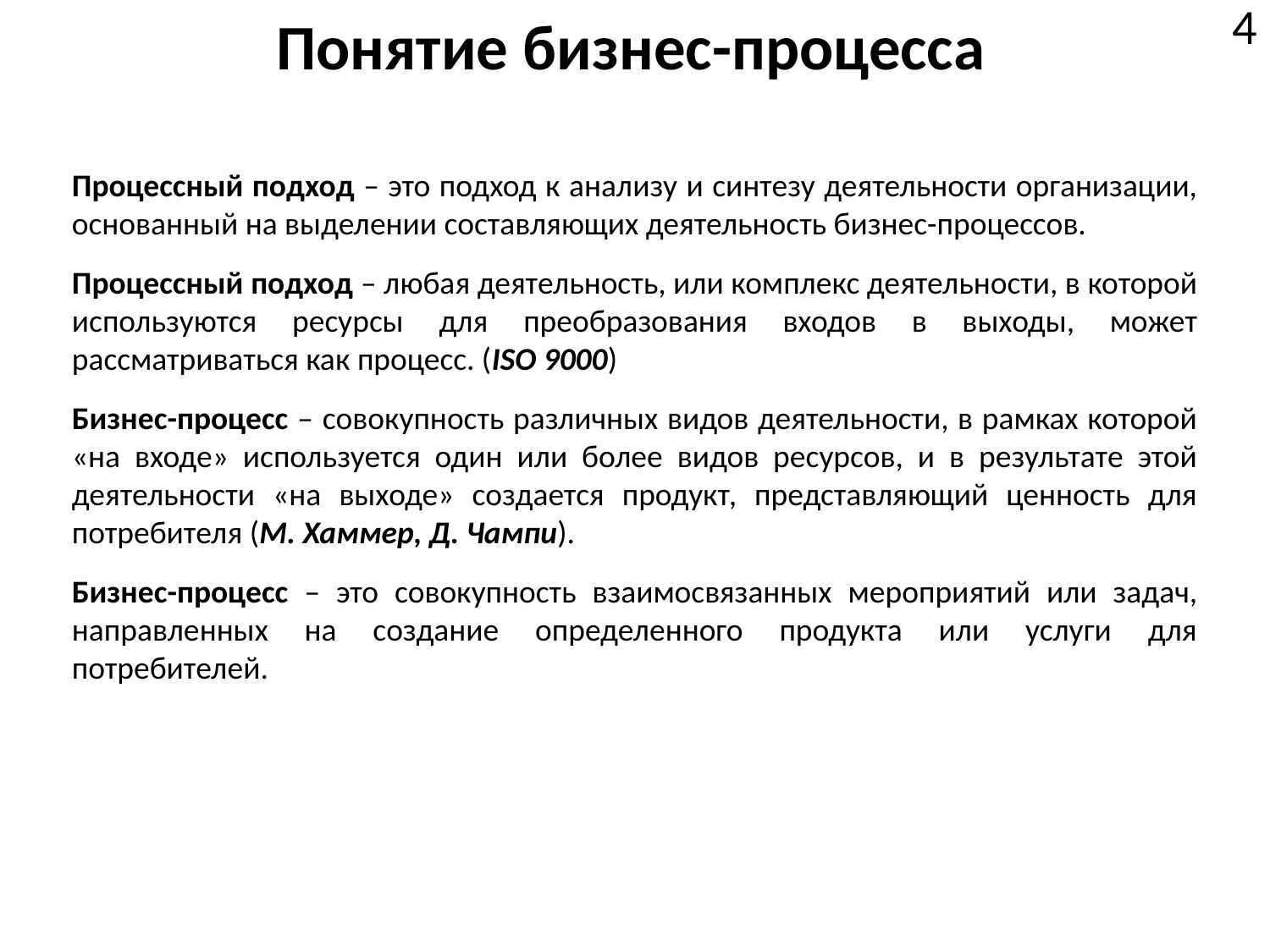

# Понятие бизнес-процесса
4
Процессный подход – это подход к анализу и синтезу деятельности организации, основанный на выделении составляющих деятельность бизнес-процессов.
Процессный подход – любая деятельность, или комплекс деятельности, в которой используются ресурсы для преобразования входов в выходы, может рассматриваться как процесс. (ISO 9000)
Бизнес-процесс – совокупность различных видов деятельности, в рамках которой «на входе» используется один или более видов ресурсов, и в результате этой деятельности «на выходе» создается продукт, представляющий ценность для потребителя (М. Хаммер, Д. Чампи).
Бизнес-процесс – это совокупность взаимосвязанных мероприятий или задач, направленных на создание определенного продукта или услуги для потребителей.